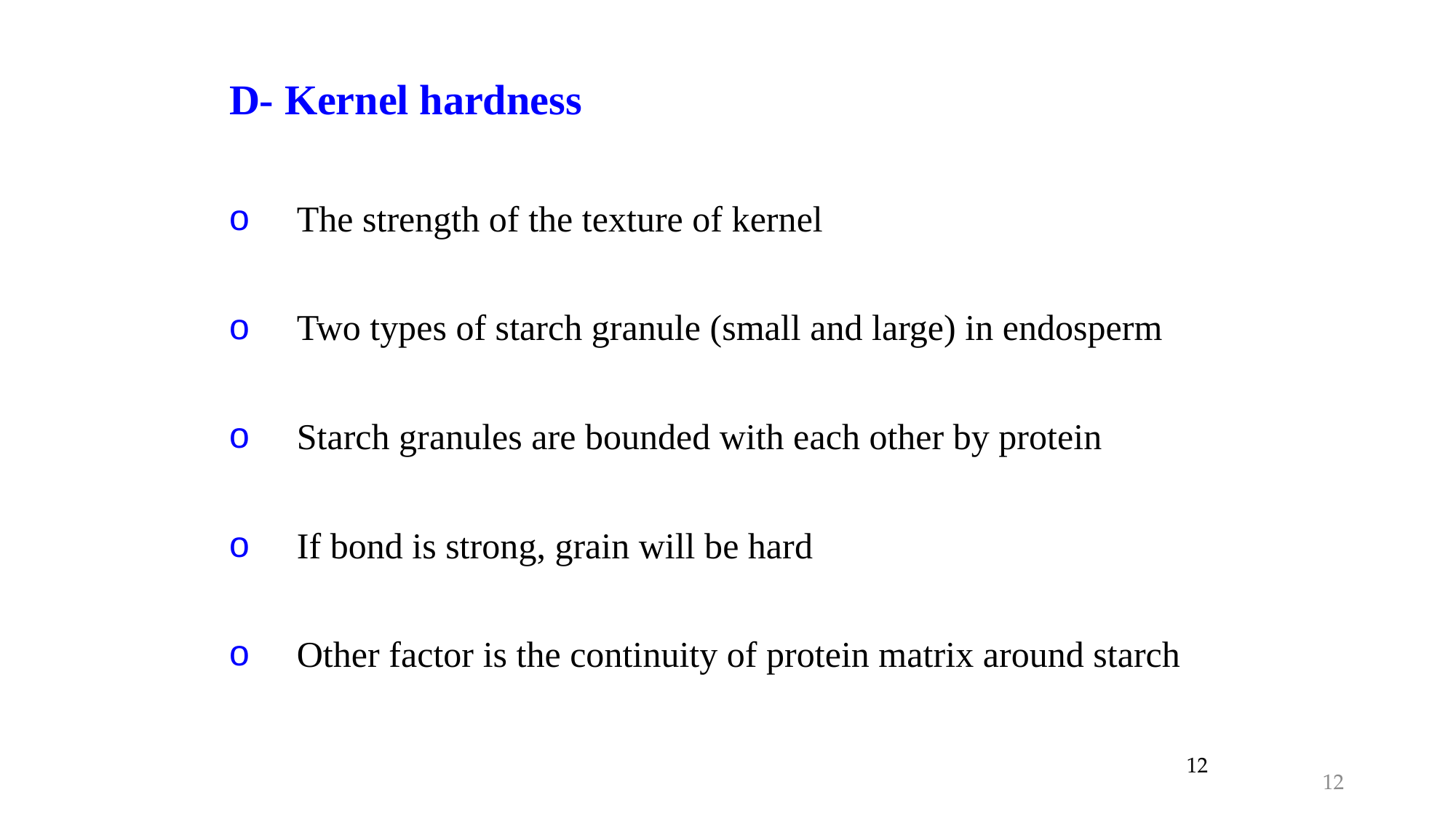

D- Kernel hardness

The strength of the texture of kernel

Two types of starch granule (small and large) in endosperm

Starch granules are bounded with each other by protein

If bond is strong, grain will be hard

Other factor is the continuity of protein matrix around starch
12
12